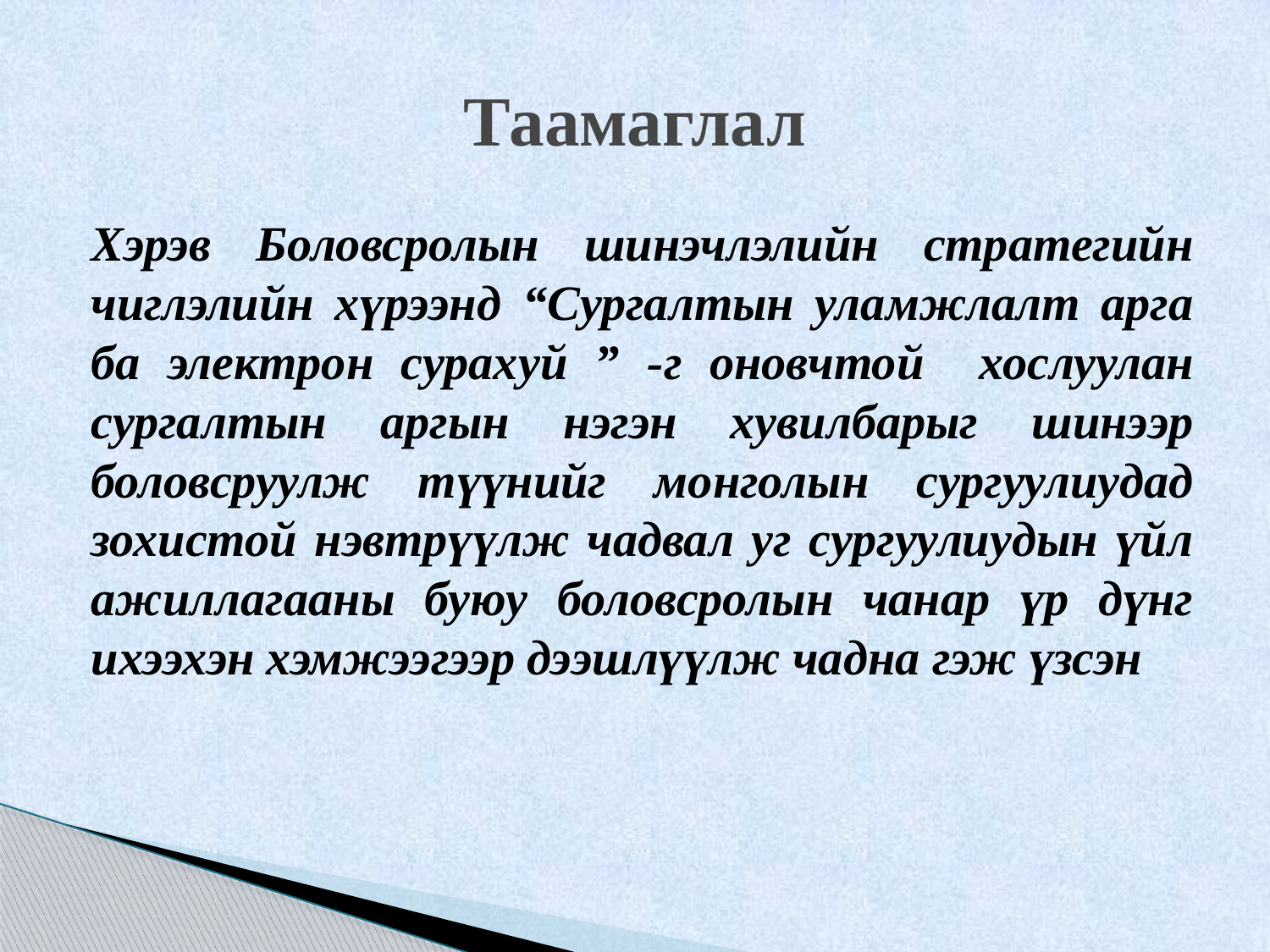

# Таамаглал
Хэрэв Боловсролын шинэчлэлийн стратегийн чиглэлийн хүрээнд “Сургалтын уламжлалт арга ба электрон сурахуй ” -г оновчтой  хослуулан сургалтын аргын нэгэн хувилбарыг шинээр боловсруулж түүнийг монголын сургуулиудад зохистой нэвтрүүлж чадвал уг сургуулиудын үйл ажиллагааны буюу боловсролын чанар үр дүнг ихээхэн хэмжээгээр дээшлүүлж чадна гэж үзсэн